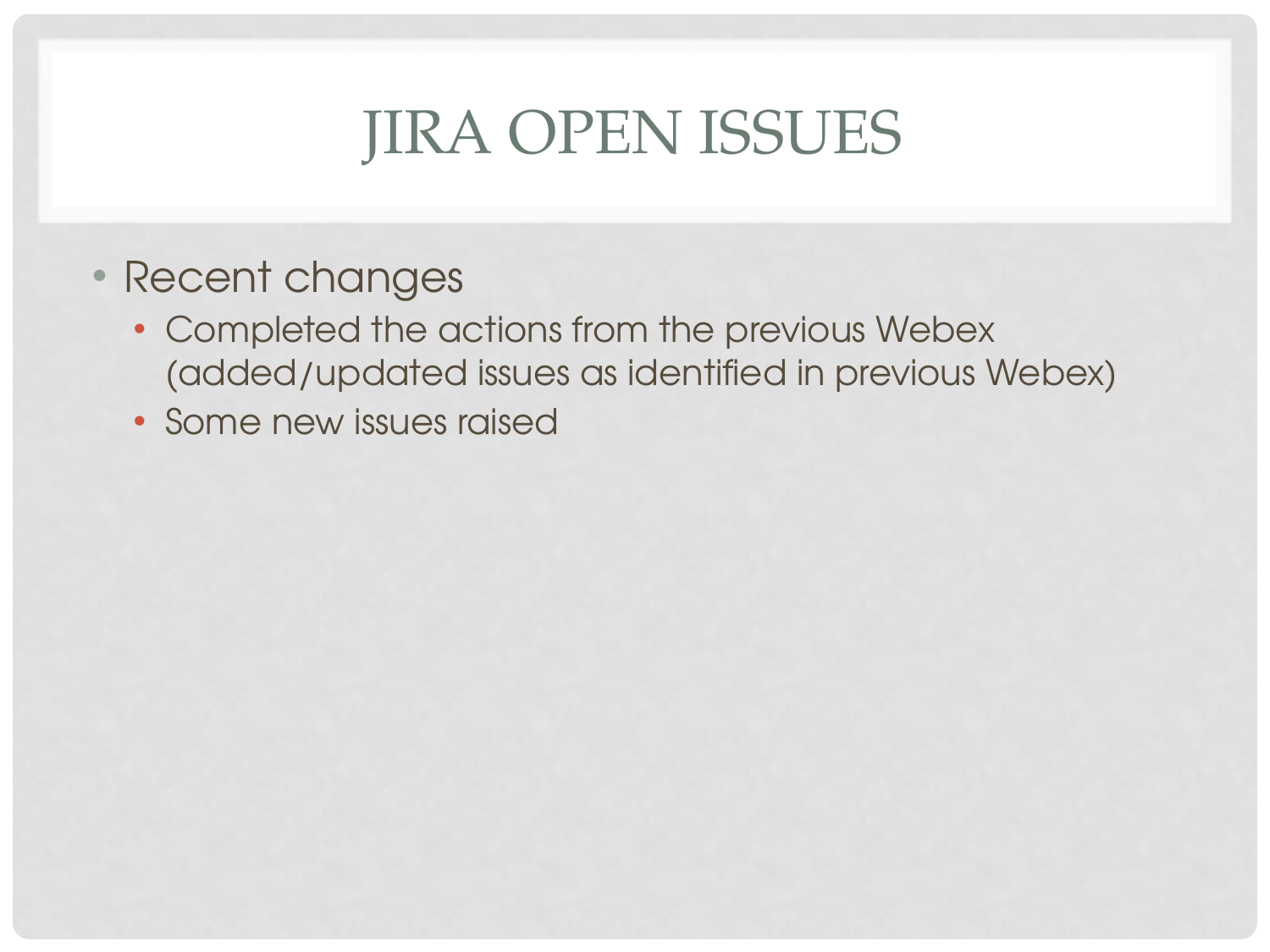

# JIRA open issues
Recent changes
Completed the actions from the previous Webex (added/updated issues as identified in previous Webex)
Some new issues raised